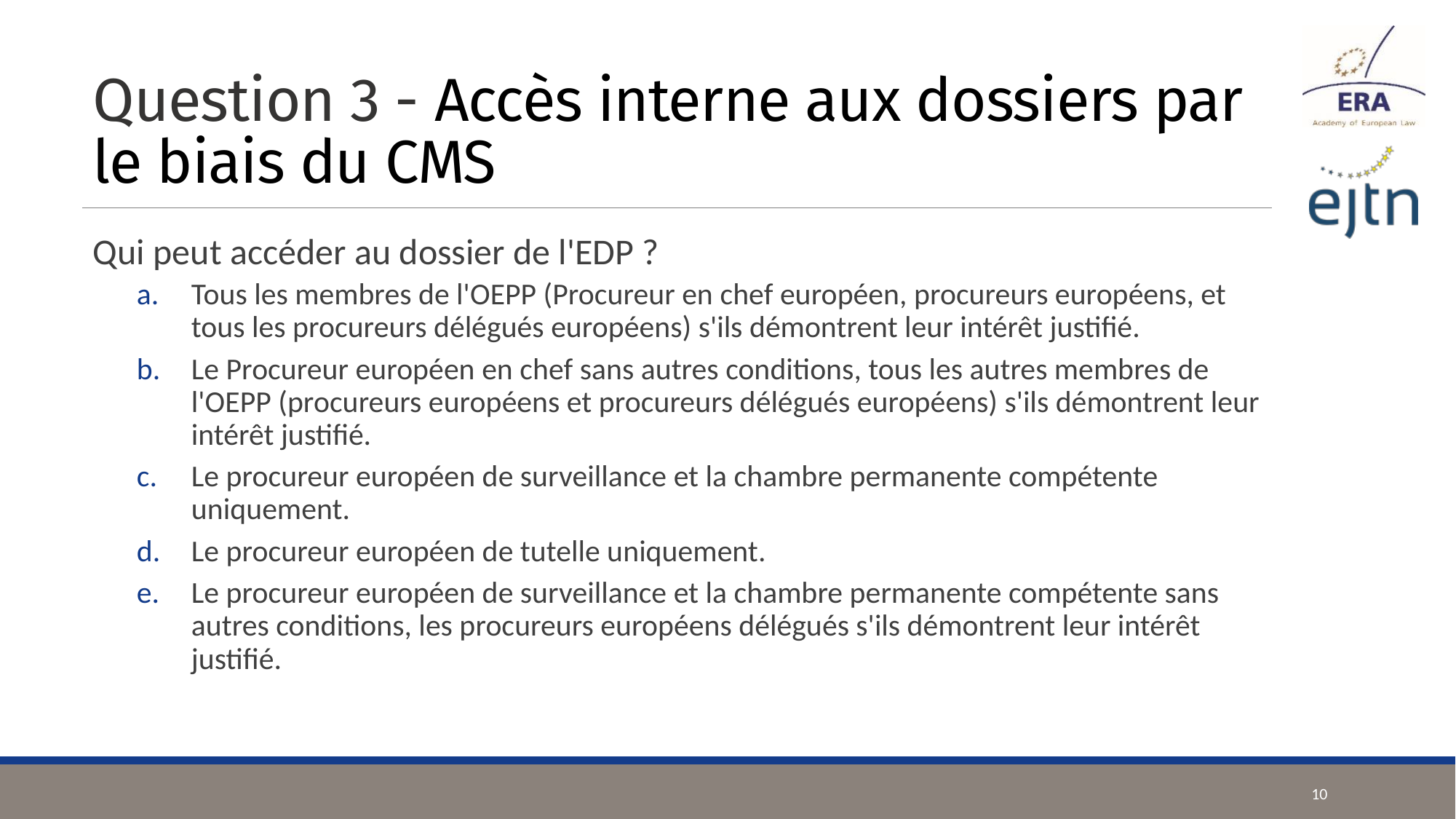

# Question 3 - Accès interne aux dossiers par le biais du CMS
Qui peut accéder au dossier de l'EDP ?
Tous les membres de l'OEPP (Procureur en chef européen, procureurs européens, et tous les procureurs délégués européens) s'ils démontrent leur intérêt justifié.
Le Procureur européen en chef sans autres conditions, tous les autres membres de l'OEPP (procureurs européens et procureurs délégués européens) s'ils démontrent leur intérêt justifié.
Le procureur européen de surveillance et la chambre permanente compétente uniquement.
Le procureur européen de tutelle uniquement.
Le procureur européen de surveillance et la chambre permanente compétente sans autres conditions, les procureurs européens délégués s'ils démontrent leur intérêt justifié.

10